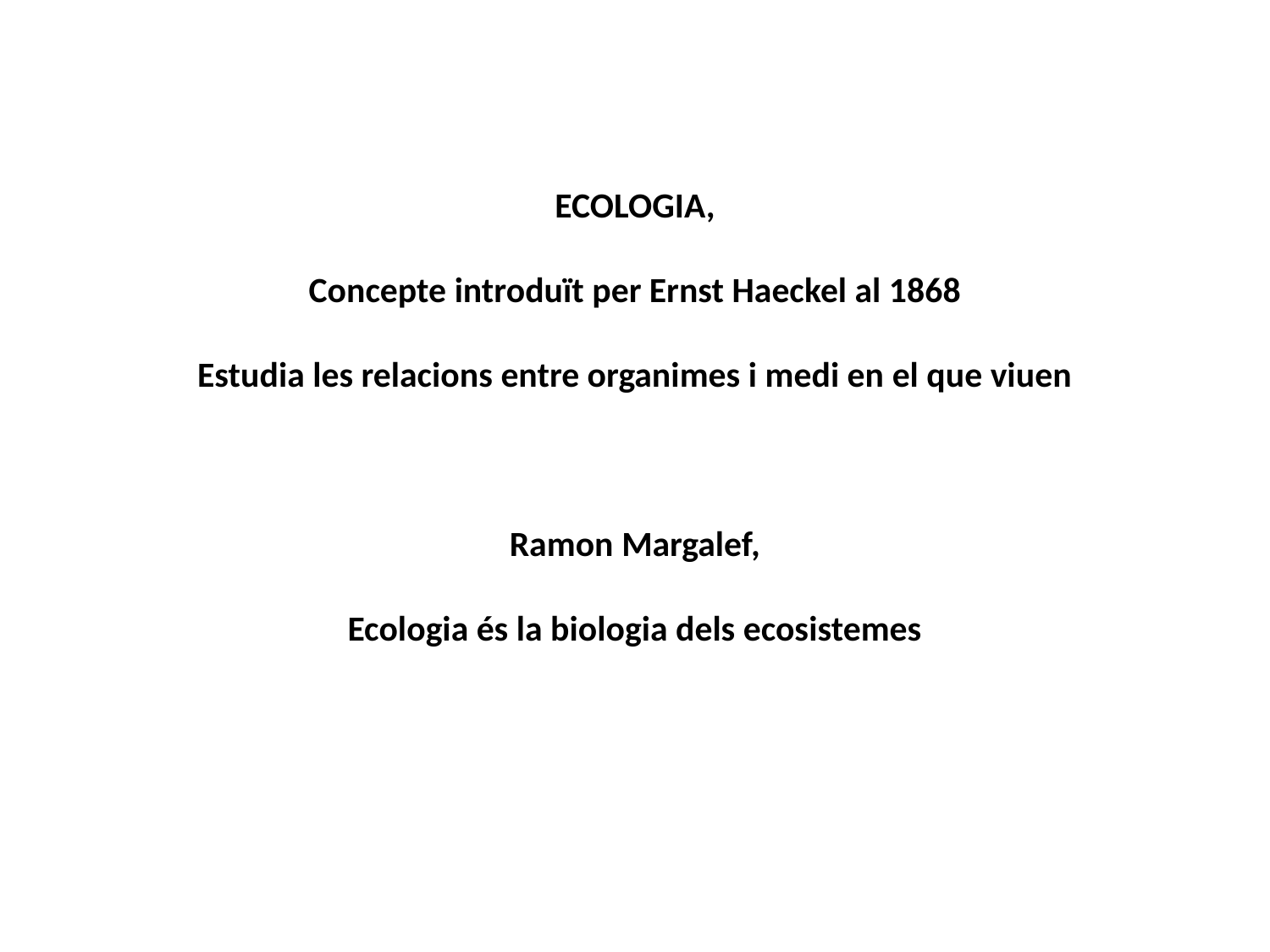

ECOLOGIA,

Concepte introduït per Ernst Haeckel al 1868

Estudia les relacions entre organimes i medi en el que viuen

Ramon Margalef,

Ecologia és la biologia dels ecosistemes